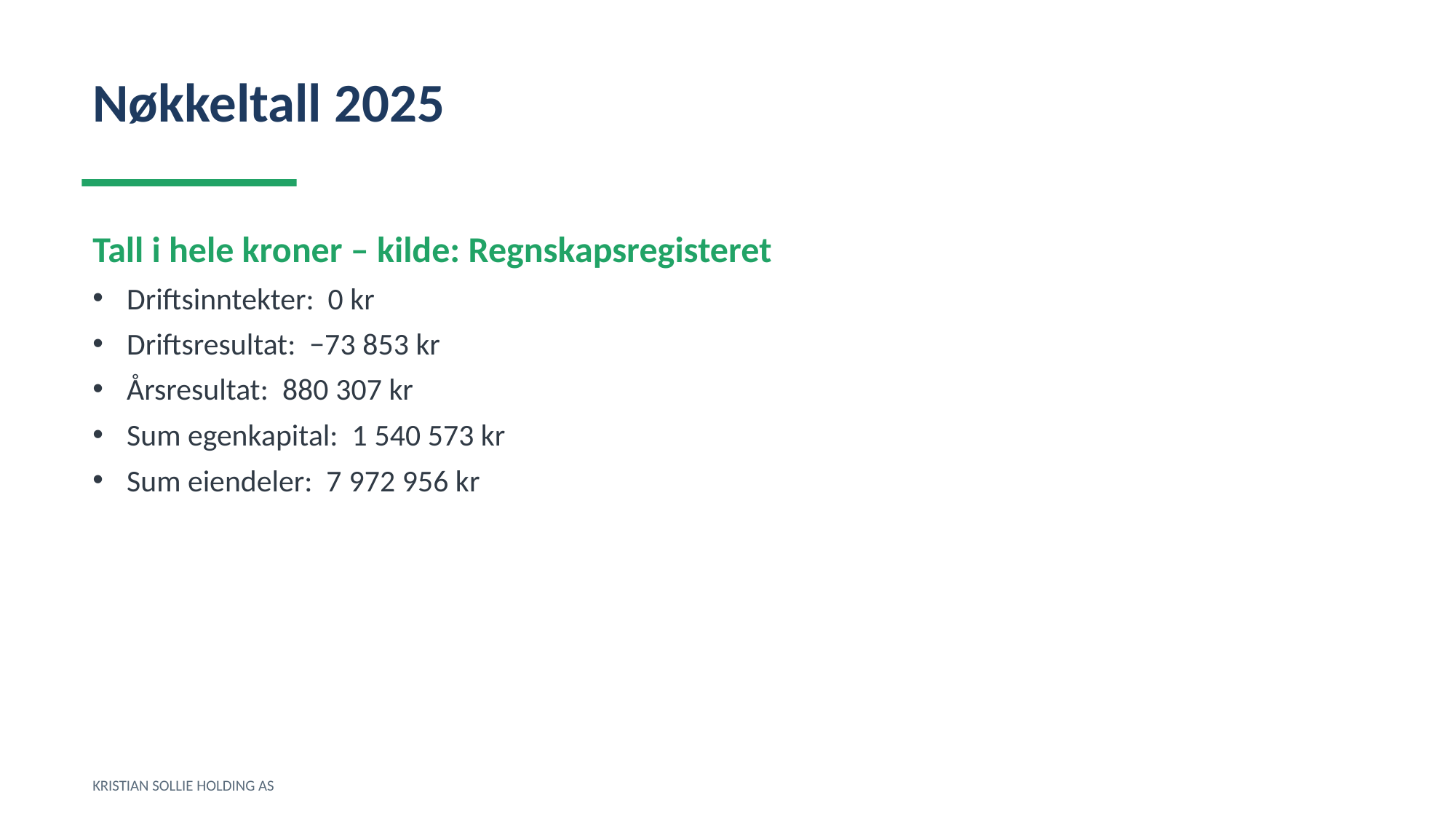

Nøkkeltall 2025

Tall i hele kroner – kilde: Regnskapsregisteret
Driftsinntekter:  0 kr
Driftsresultat:  −73 853 kr
Årsresultat:  880 307 kr
Sum egenkapital:  1 540 573 kr
Sum eiendeler:  7 972 956 kr
KRISTIAN SOLLIE HOLDING AS